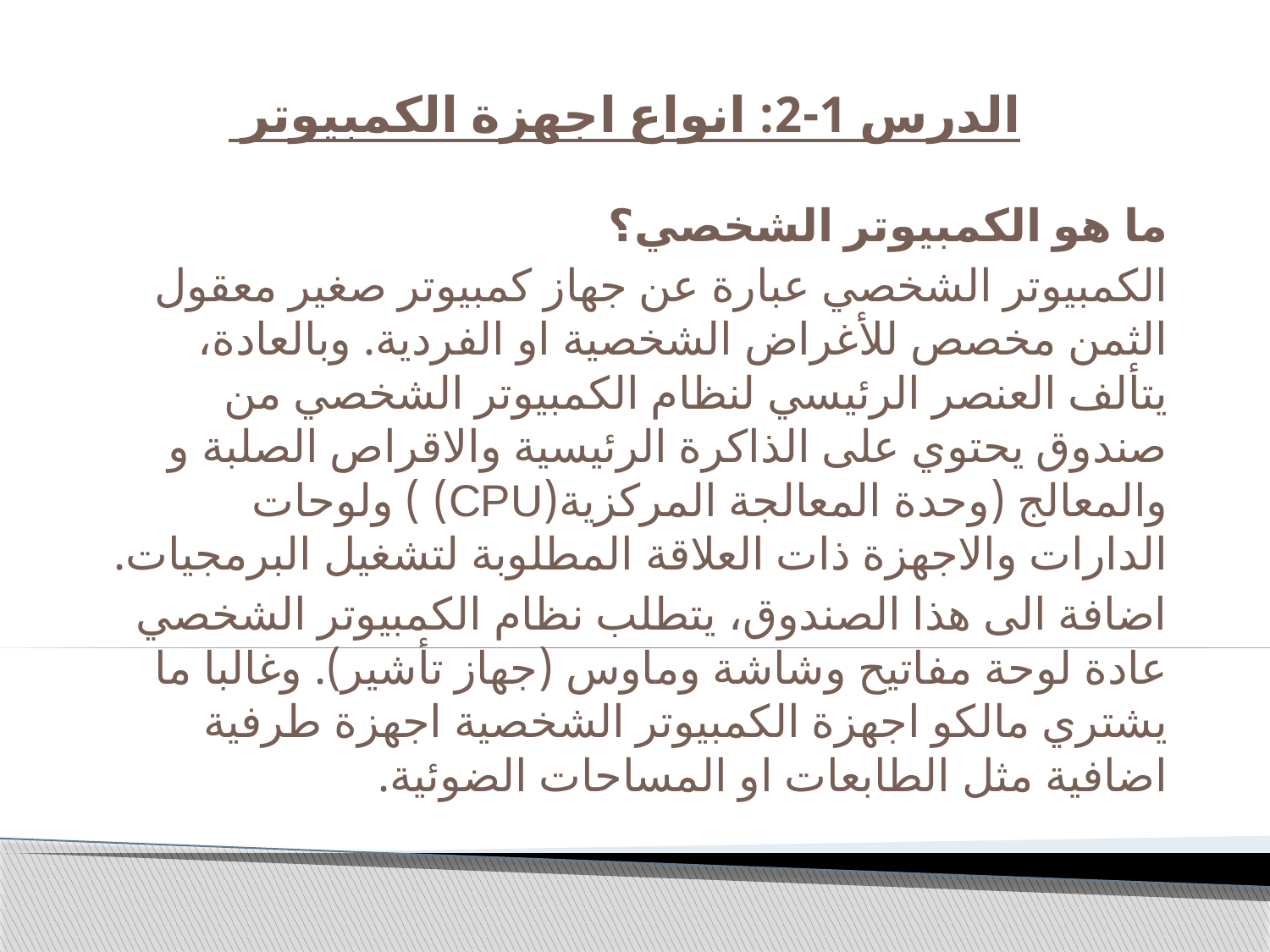

# الدرس 1-2: انواع اجهزة الكمبيوتر
ما هو الكمبيوتر الشخصي؟
الكمبيوتر الشخصي عبارة عن جهاز كمبيوتر صغير معقول الثمن مخصص للأغراض الشخصية او الفردية. وبالعادة، يتألف العنصر الرئيسي لنظام الكمبيوتر الشخصي من صندوق يحتوي على الذاكرة الرئيسية والاقراص الصلبة و والمعالج (وحدة المعالجة المركزية(CPU) ) ولوحات الدارات والاجهزة ذات العلاقة المطلوبة لتشغيل البرمجيات.
اضافة الى هذا الصندوق، يتطلب نظام الكمبيوتر الشخصي عادة لوحة مفاتيح وشاشة وماوس (جهاز تأشير). وغالبا ما يشتري مالكو اجهزة الكمبيوتر الشخصية اجهزة طرفية اضافية مثل الطابعات او المساحات الضوئية.